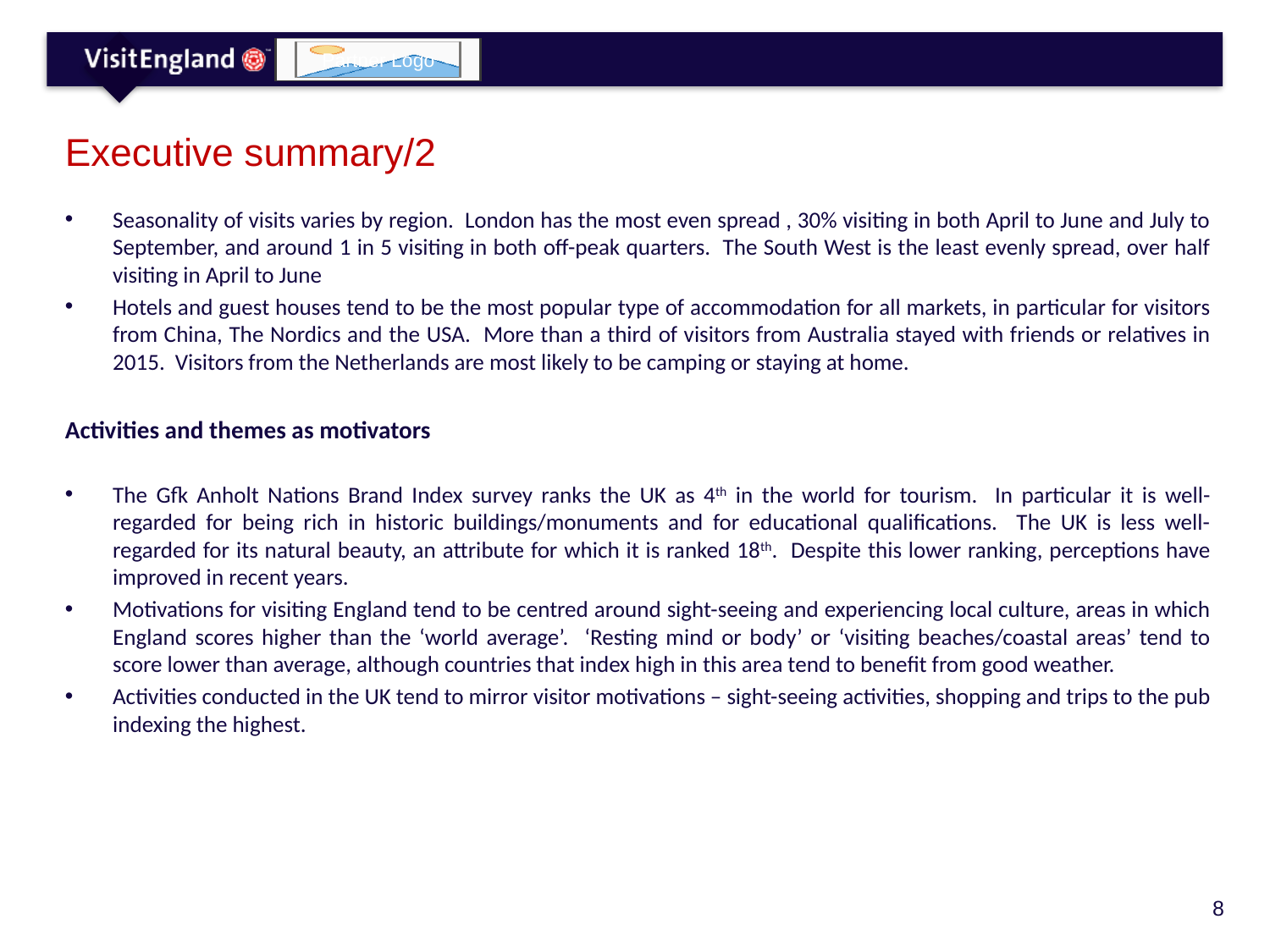

# Executive summary/2
Seasonality of visits varies by region.  London has the most even spread , 30% visiting in both April to June and July to September, and around 1 in 5 visiting in both off-peak quarters.  The South West is the least evenly spread, over half visiting in April to June
Hotels and guest houses tend to be the most popular type of accommodation for all markets, in particular for visitors from China, The Nordics and the USA.  More than a third of visitors from Australia stayed with friends or relatives in 2015.  Visitors from the Netherlands are most likely to be camping or staying at home.

Activities and themes as motivators

The Gfk Anholt Nations Brand Index survey ranks the UK as 4th in the world for tourism.  In particular it is well-regarded for being rich in historic buildings/monuments and for educational qualifications.  The UK is less well-regarded for its natural beauty, an attribute for which it is ranked 18th.  Despite this lower ranking, perceptions have improved in recent years.
Motivations for visiting England tend to be centred around sight-seeing and experiencing local culture, areas in which England scores higher than the ‘world average’.  ‘Resting mind or body’ or ‘visiting beaches/coastal areas’ tend to score lower than average, although countries that index high in this area tend to benefit from good weather.
Activities conducted in the UK tend to mirror visitor motivations – sight-seeing activities, shopping and trips to the pub indexing the highest.